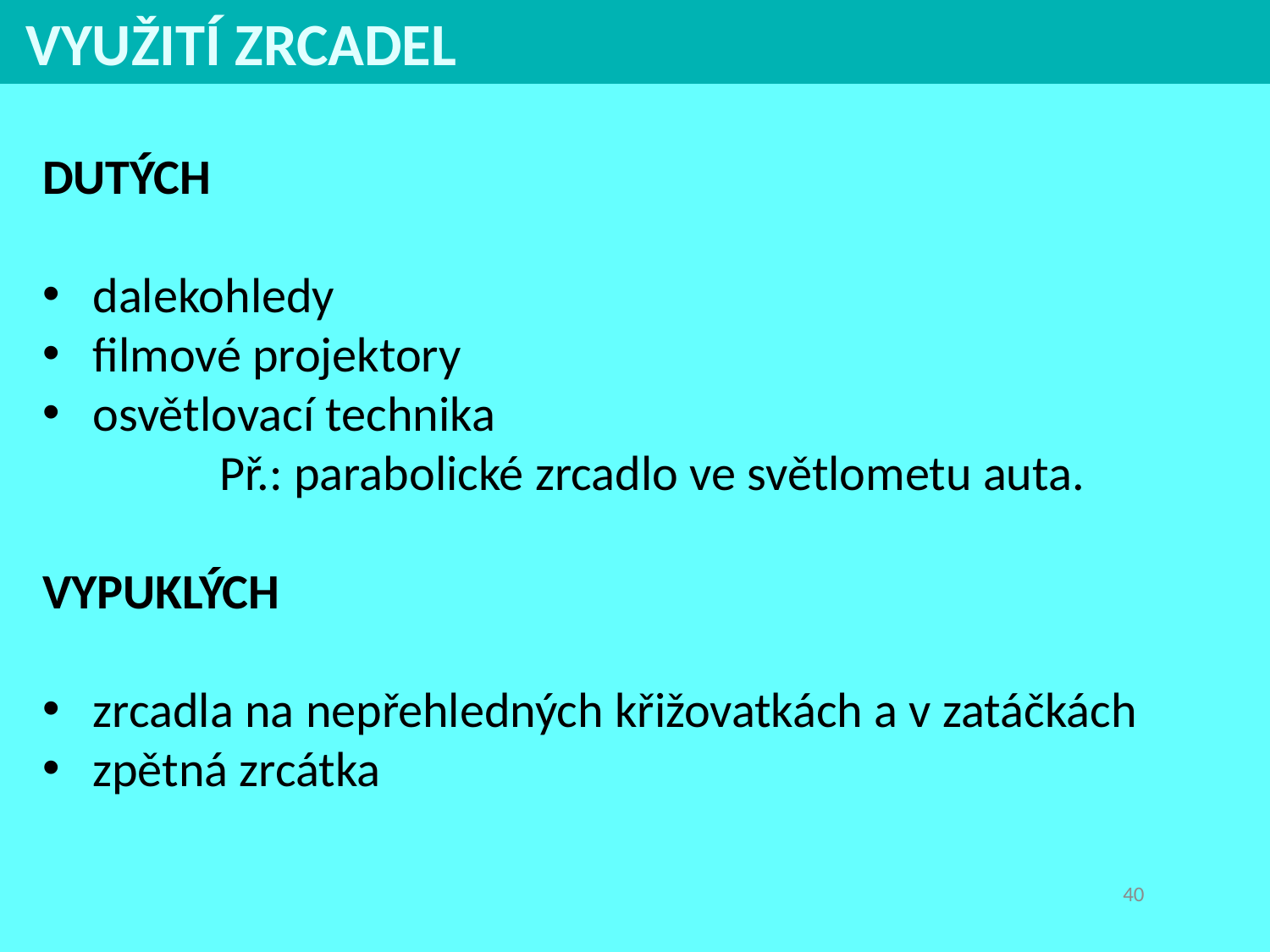

VYUŽITÍ ZRCADEL
DUTÝCH
dalekohledy
filmové projektory
osvětlovací technika
	Př.: parabolické zrcadlo ve světlometu auta.

VYPUKLÝCH
zrcadla na nepřehledných křižovatkách a v zatáčkách
zpětná zrcátka
40